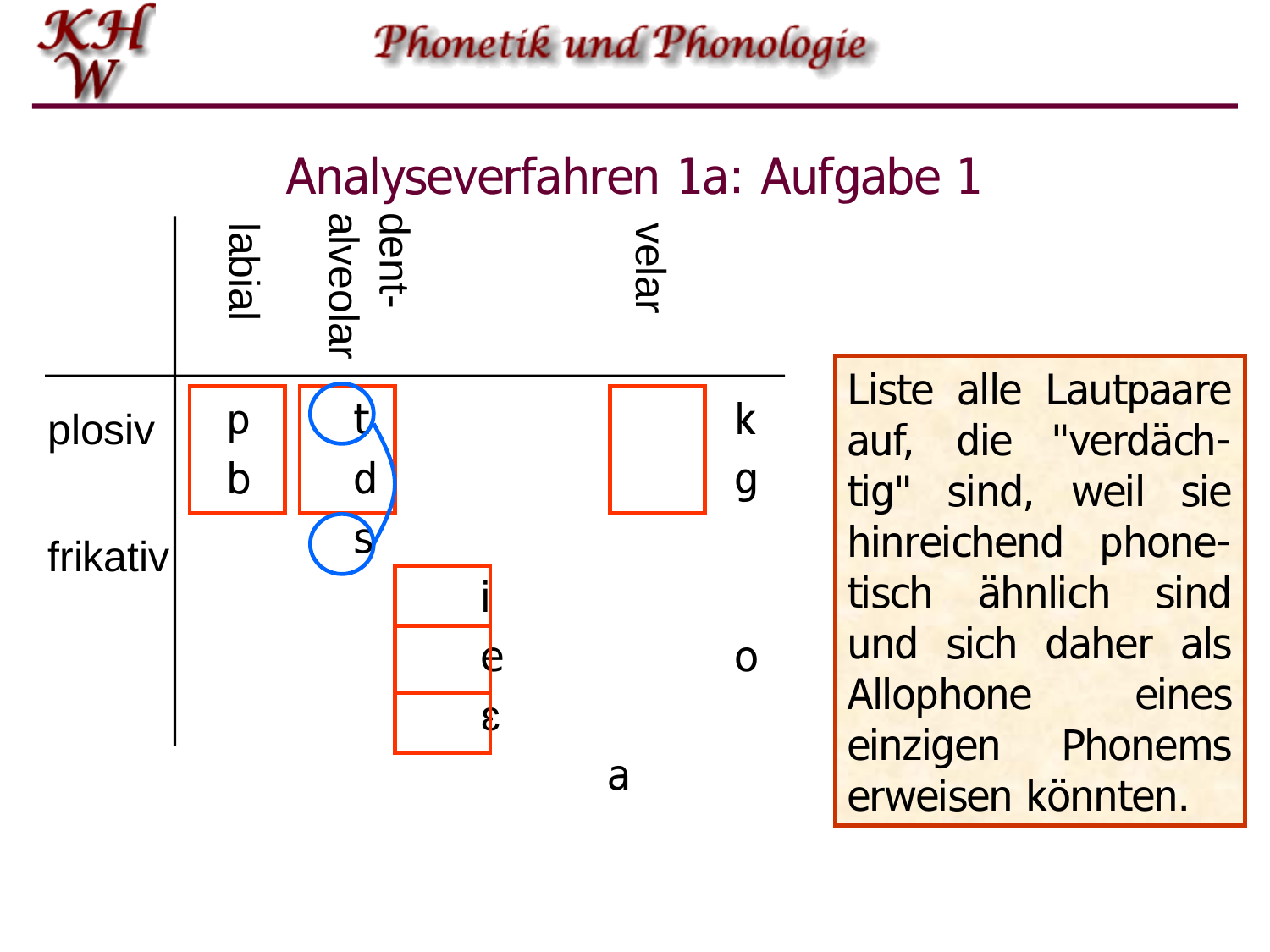

# Analyseverfahren 1a: Aufgabe 1
dent-alveolar

labial
velar
Liste alle Lautpaare auf, die "verdäch-tig" sind, weil sie hinreichend phone-tisch ähnlich sind und sich daher als Allophone eines einzigen Phonems erweisen könnten.

p	t			k
b	d			g
	s
		i
		e		o
		ɛ
			a

plosiv
frikativ